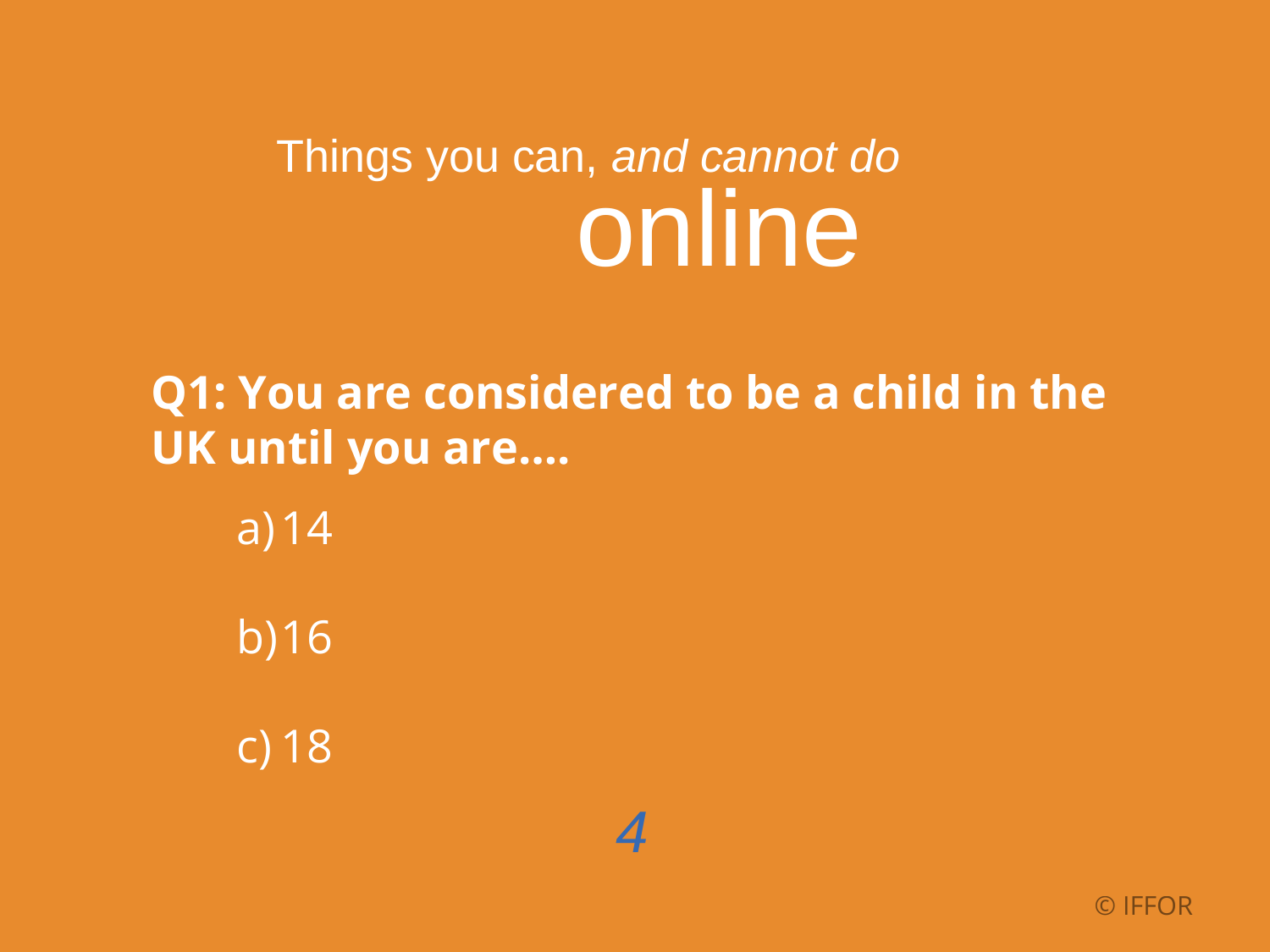

Things you can, and cannot do

online
Q1: You are considered to be a child in the UK until you are….
14

16

18
4